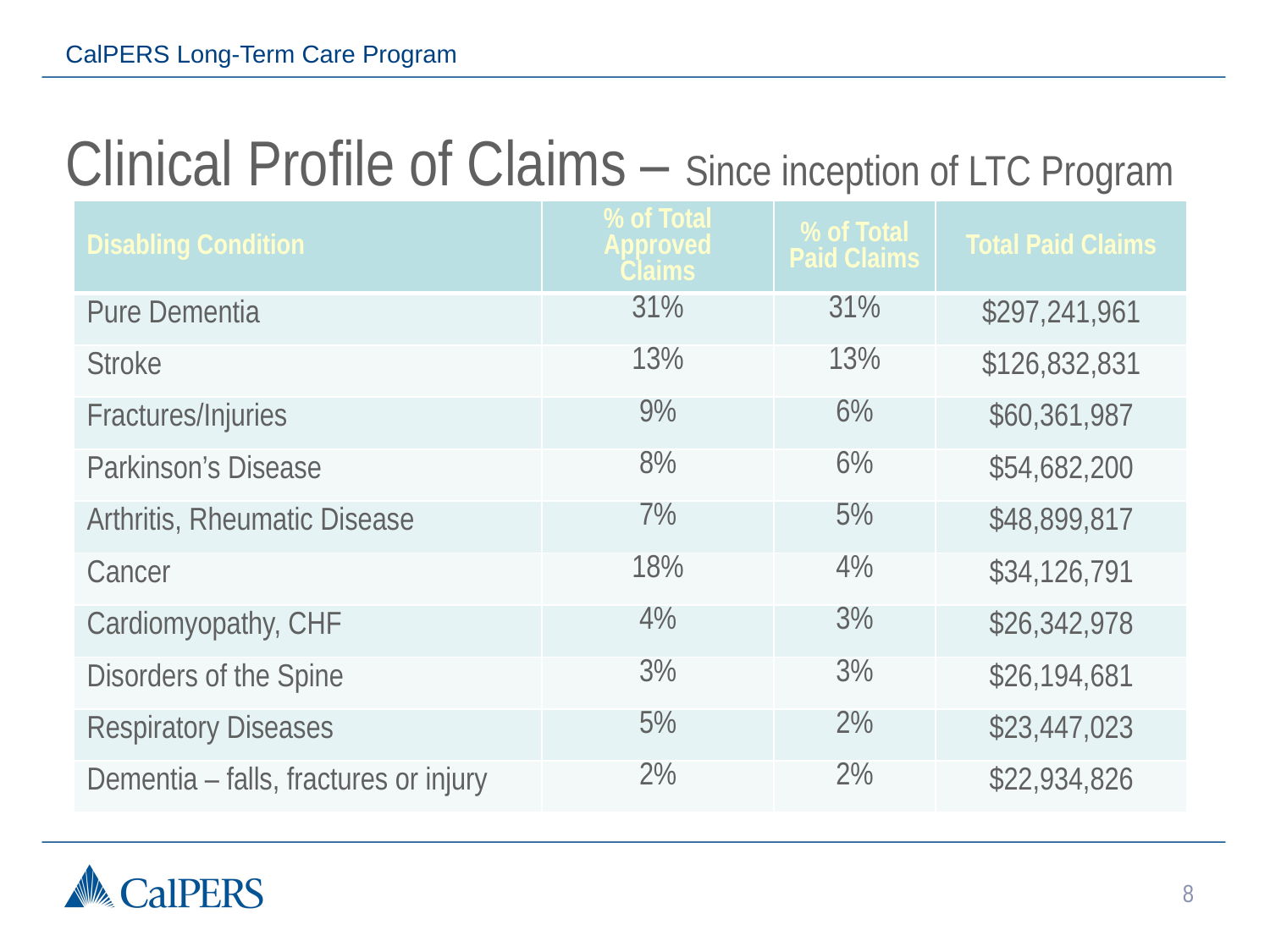

CalPERS Long-Term Care Program
# Clinical Profile of Claims – Since inception of LTC Program
| Disabling Condition | % of Total Approved Claims | % of Total Paid Claims | Total Paid Claims |
| --- | --- | --- | --- |
| Pure Dementia | 31% | 31% | $297,241,961 |
| Stroke | 13% | 13% | $126,832,831 |
| Fractures/Injuries | 9% | 6% | $60,361,987 |
| Parkinson’s Disease | 8% | 6% | $54,682,200 |
| Arthritis, Rheumatic Disease | 7% | 5% | $48,899,817 |
| Cancer | 18% | 4% | $34,126,791 |
| Cardiomyopathy, CHF | 4% | 3% | $26,342,978 |
| Disorders of the Spine | 3% | 3% | $26,194,681 |
| Respiratory Diseases | 5% | 2% | $23,447,023 |
| Dementia – falls, fractures or injury | 2% | 2% | $22,934,826 |
8